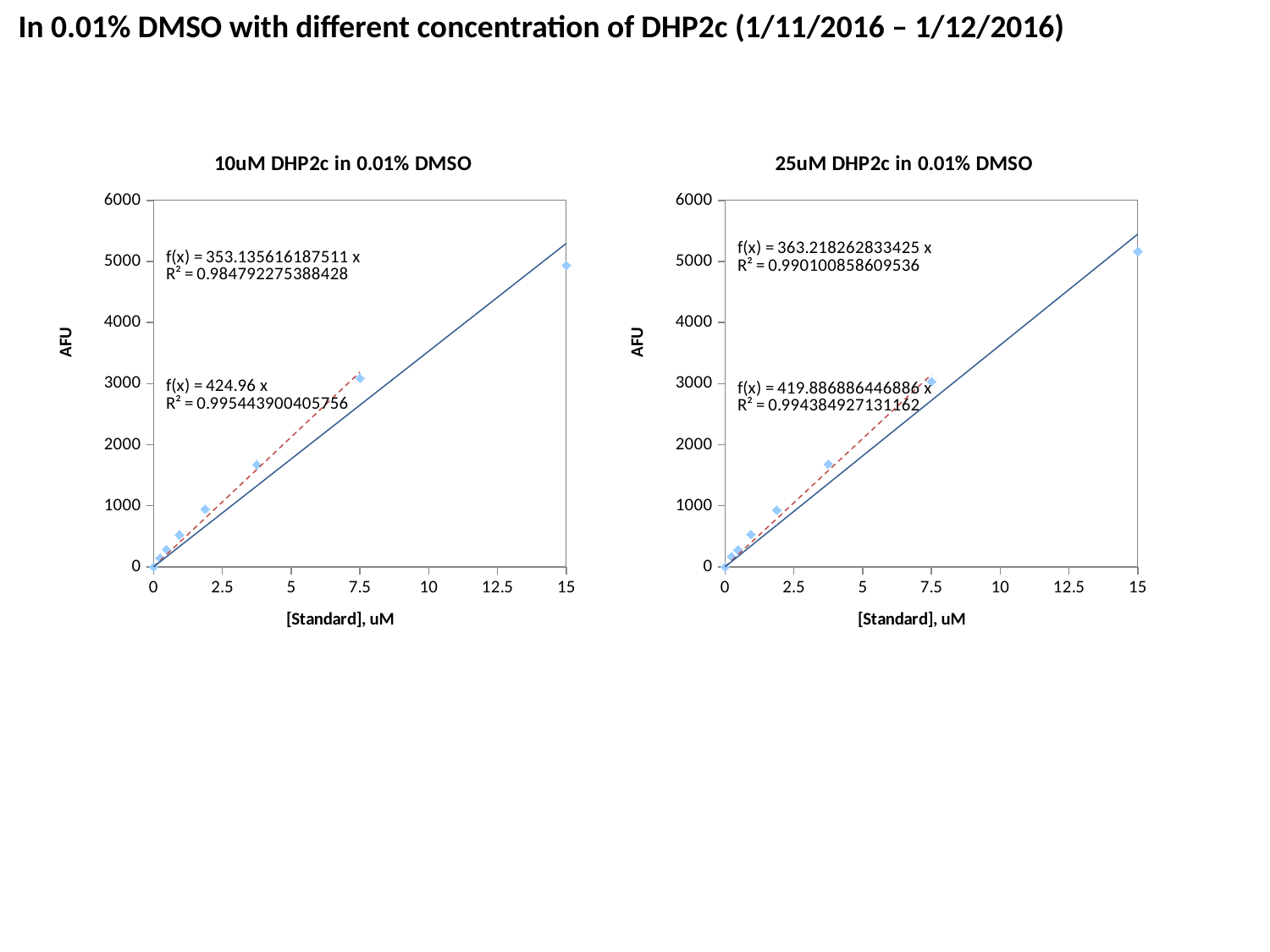

In 0.01% DMSO with different concentration of DHP2c (1/11/2016 – 1/12/2016)

### Chart: 10uM DHP2c in 0.01% DMSO

| Category |  |  |
|---|---|---|

### Chart: 25uM DHP2c in 0.01% DMSO

| Category |  |  |
|---|---|---|